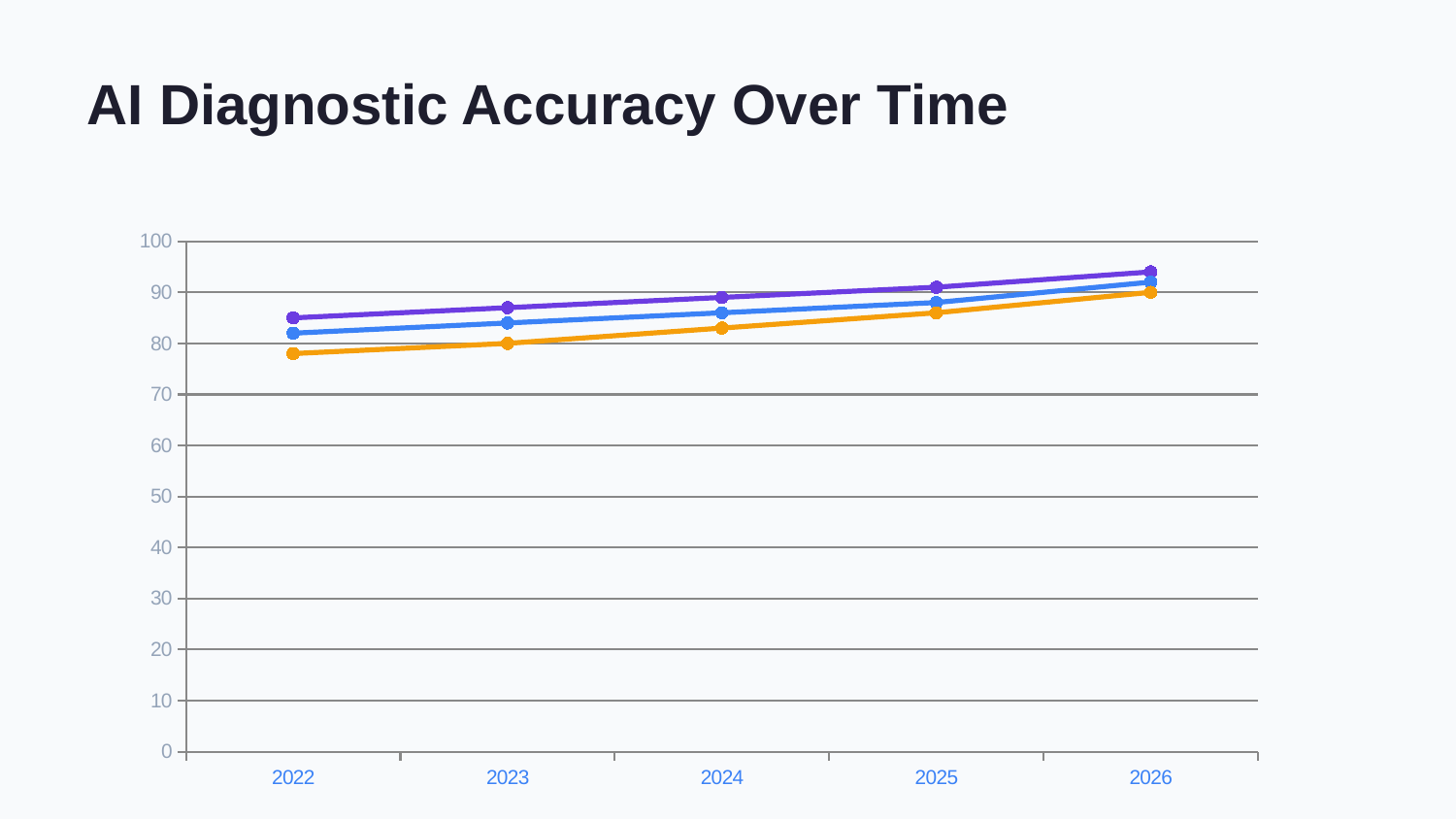

AI Diagnostic Accuracy Over Time

### Chart

| Category | Radiology | Pathology | Dermatology |
|---|---|---|---|
| 2022 | 85.0 | 82.0 | 78.0 |
| 2023 | 87.0 | 84.0 | 80.0 |
| 2024 | 89.0 | 86.0 | 83.0 |
| 2025 | 91.0 | 88.0 | 86.0 |
| 2026 | 94.0 | 92.0 | 90.0 |
Meta‑analysis of 120 clinical trials